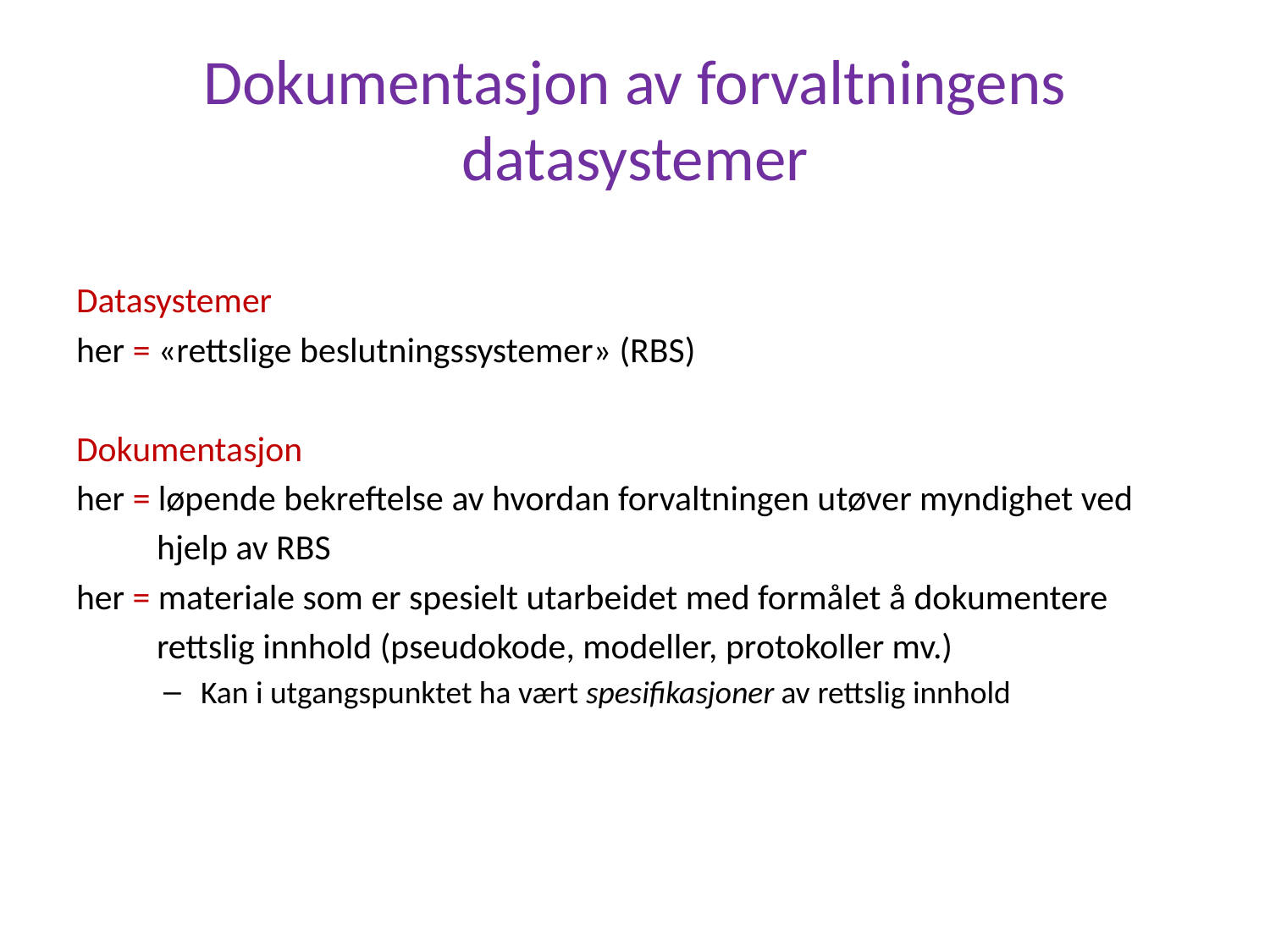

# Dokumentasjon av forvaltningens datasystemer

Datasystemer
her = «rettslige beslutningssystemer» (RBS)

Dokumentasjon
her = løpende bekreftelse av hvordan forvaltningen utøver myndighet ved
          hjelp av RBS
her = materiale som er spesielt utarbeidet med formålet å dokumentere
          rettslig innhold (pseudokode, modeller, protokoller mv.)
Kan i utgangspunktet ha vært spesifikasjoner av rettslig innhold